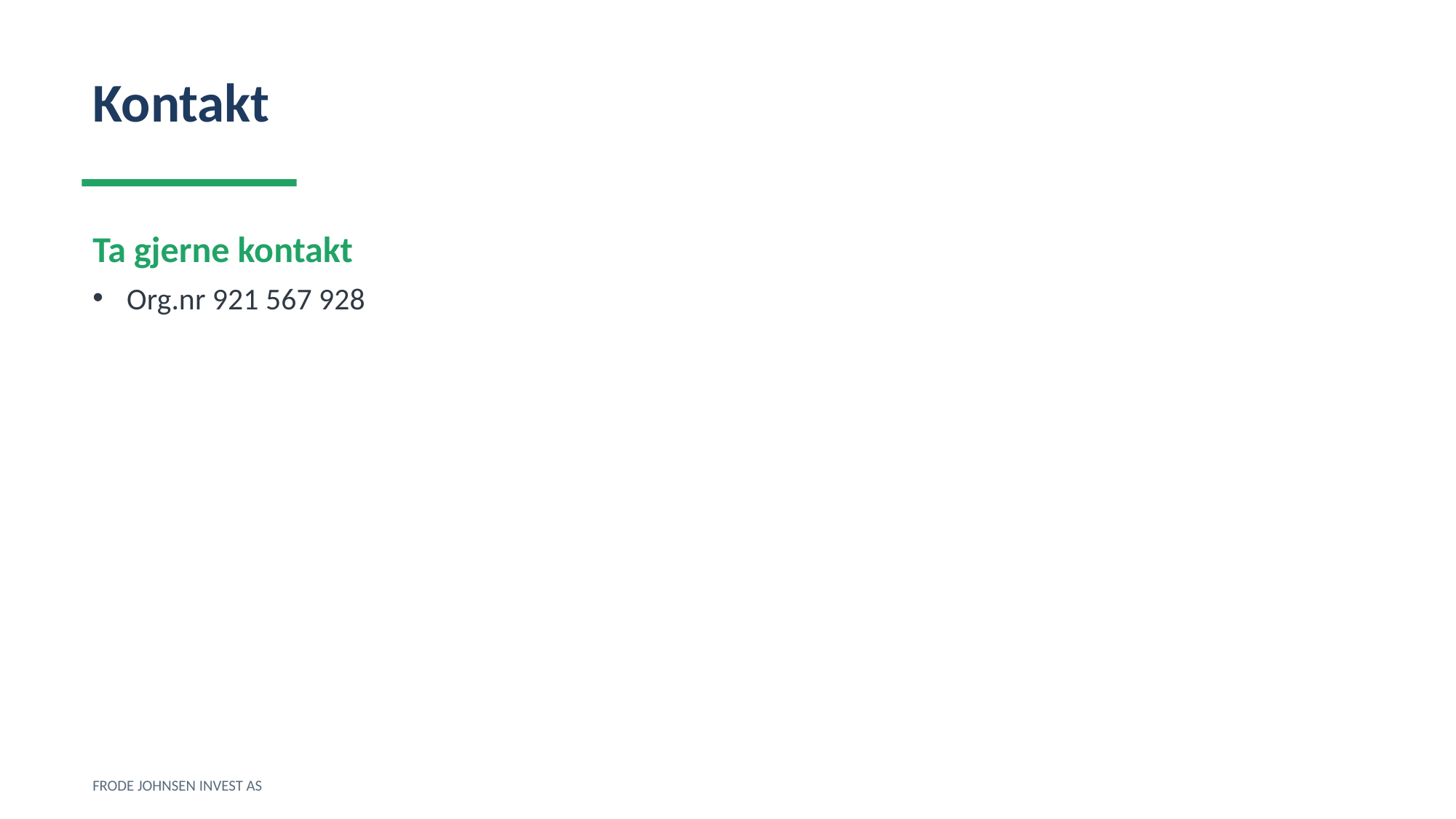

Kontakt

Ta gjerne kontakt
Org.nr 921 567 928
FRODE JOHNSEN INVEST AS